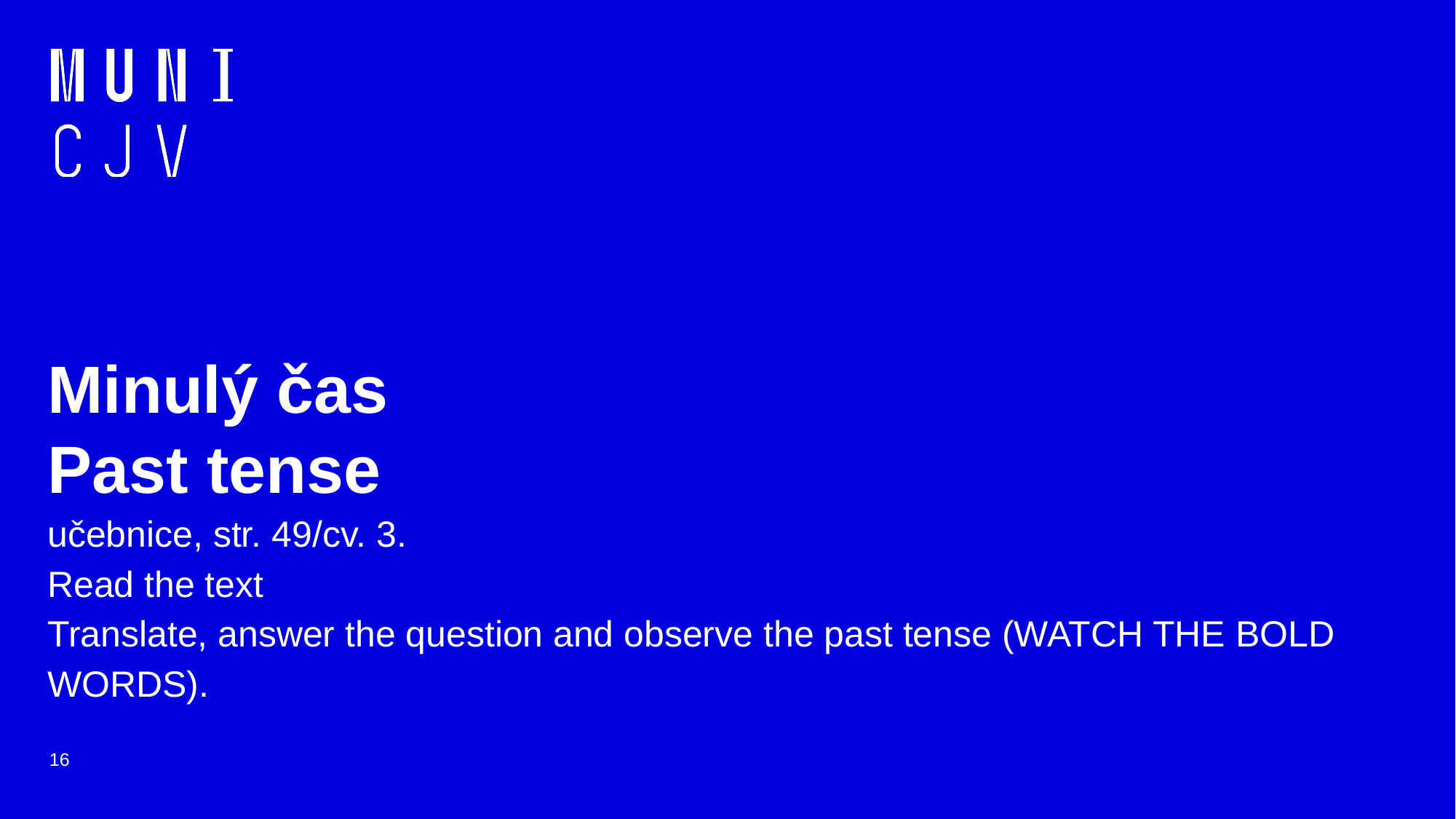

# Minulý čas
Past tense
učebnice, str. 49/cv. 3.
Read the text
Translate, answer the question and observe the past tense (WATCH THE BOLD WORDS).
16